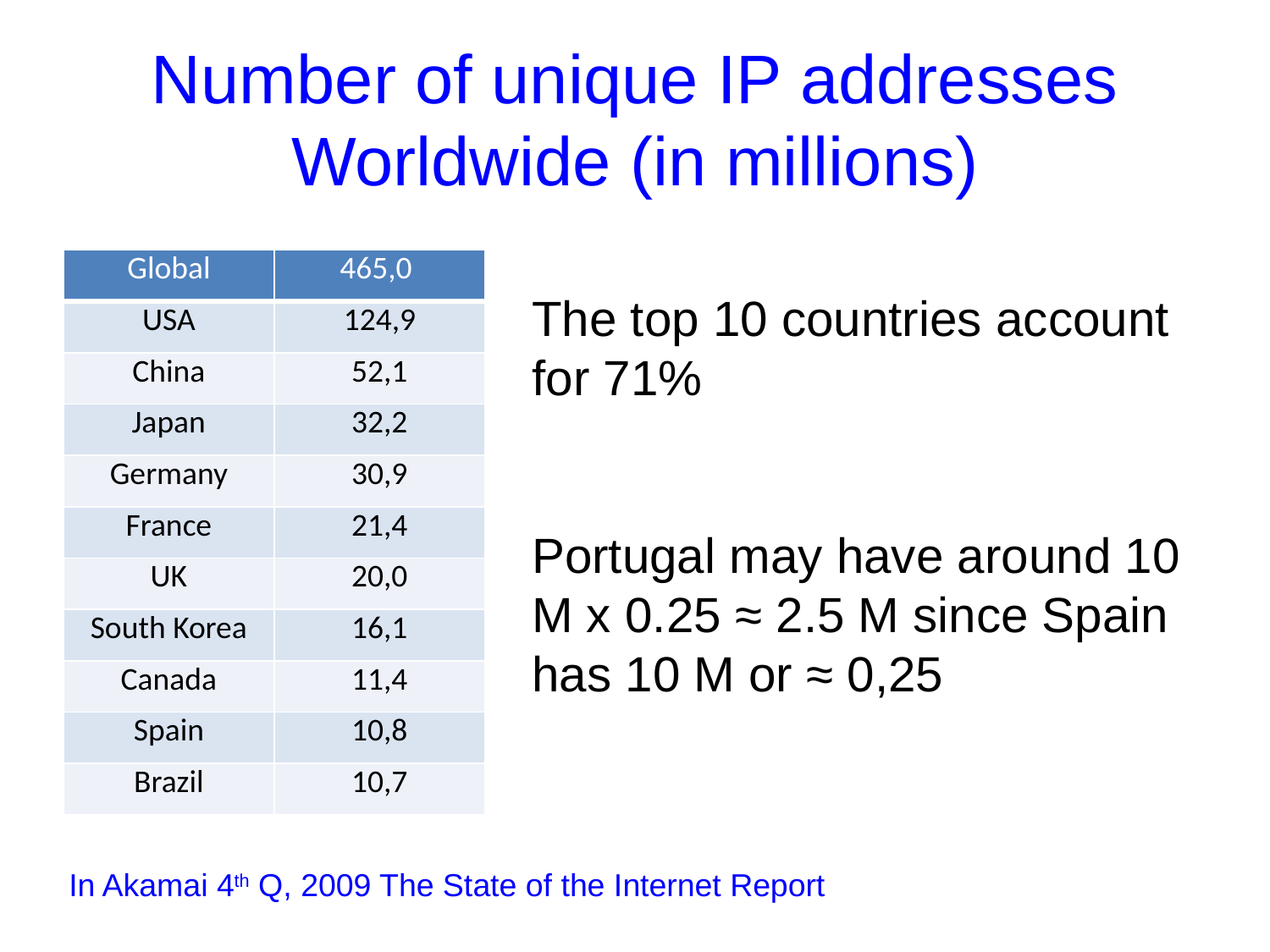

# Number of unique IP addresses Worldwide (in millions)
| Global | 465,0 |
| --- | --- |
| USA | 124,9 |
| China | 52,1 |
| Japan | 32,2 |
| Germany | 30,9 |
| France | 21,4 |
| UK | 20,0 |
| South Korea | 16,1 |
| Canada | 11,4 |
| Spain | 10,8 |
| Brazil | 10,7 |
The top 10 countries account for 71%

Portugal may have around 10 M x 0.25 ≈ 2.5 M since Spain has 10 M or ≈ 0,25
In Akamai 4th Q, 2009 The State of the Internet Report